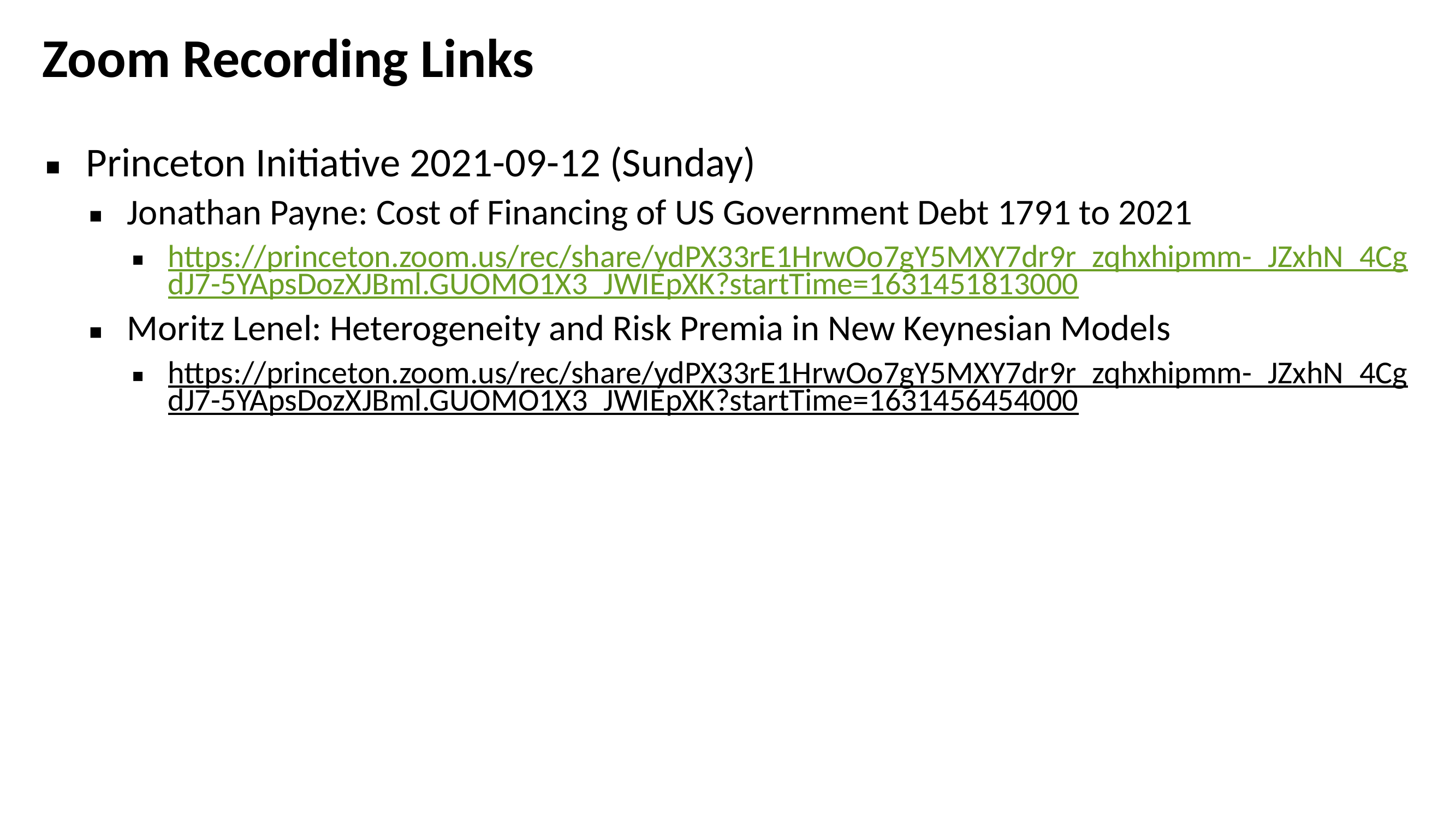

# Zoom Recording Links
Princeton Initiative 2021-09-12 (Sunday)
Jonathan Payne: Cost of Financing of US Government Debt 1791 to 2021
https://princeton.zoom.us/rec/share/ydPX33rE1HrwOo7gY5MXY7dr9r_zqhxhipmm-_JZxhN_4CgdJ7-5YApsDozXJBml.GUOMO1X3_JWIEpXK?startTime=1631451813000
Moritz Lenel: Heterogeneity and Risk Premia in New Keynesian Models
https://princeton.zoom.us/rec/share/ydPX33rE1HrwOo7gY5MXY7dr9r_zqhxhipmm-_JZxhN_4CgdJ7-5YApsDozXJBml.GUOMO1X3_JWIEpXK?startTime=1631456454000